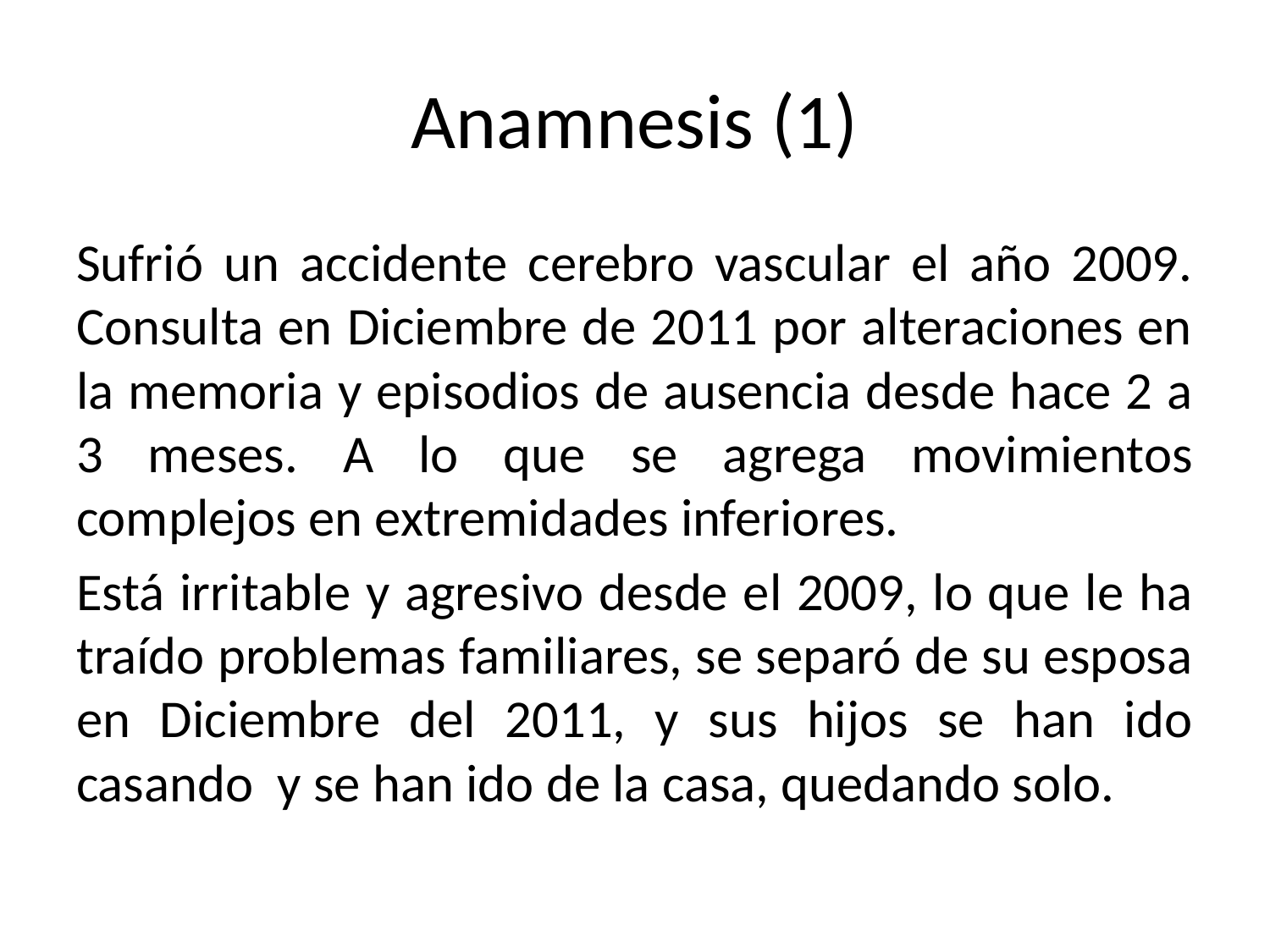

# Anamnesis (1)
Sufrió un accidente cerebro vascular el año 2009. Consulta en Diciembre de 2011 por alteraciones en la memoria y episodios de ausencia desde hace 2 a 3 meses. A lo que se agrega movimientos complejos en extremidades inferiores.
Está irritable y agresivo desde el 2009, lo que le ha traído problemas familiares, se separó de su esposa en Diciembre del 2011, y sus hijos se han ido casando  y se han ido de la casa, quedando solo.